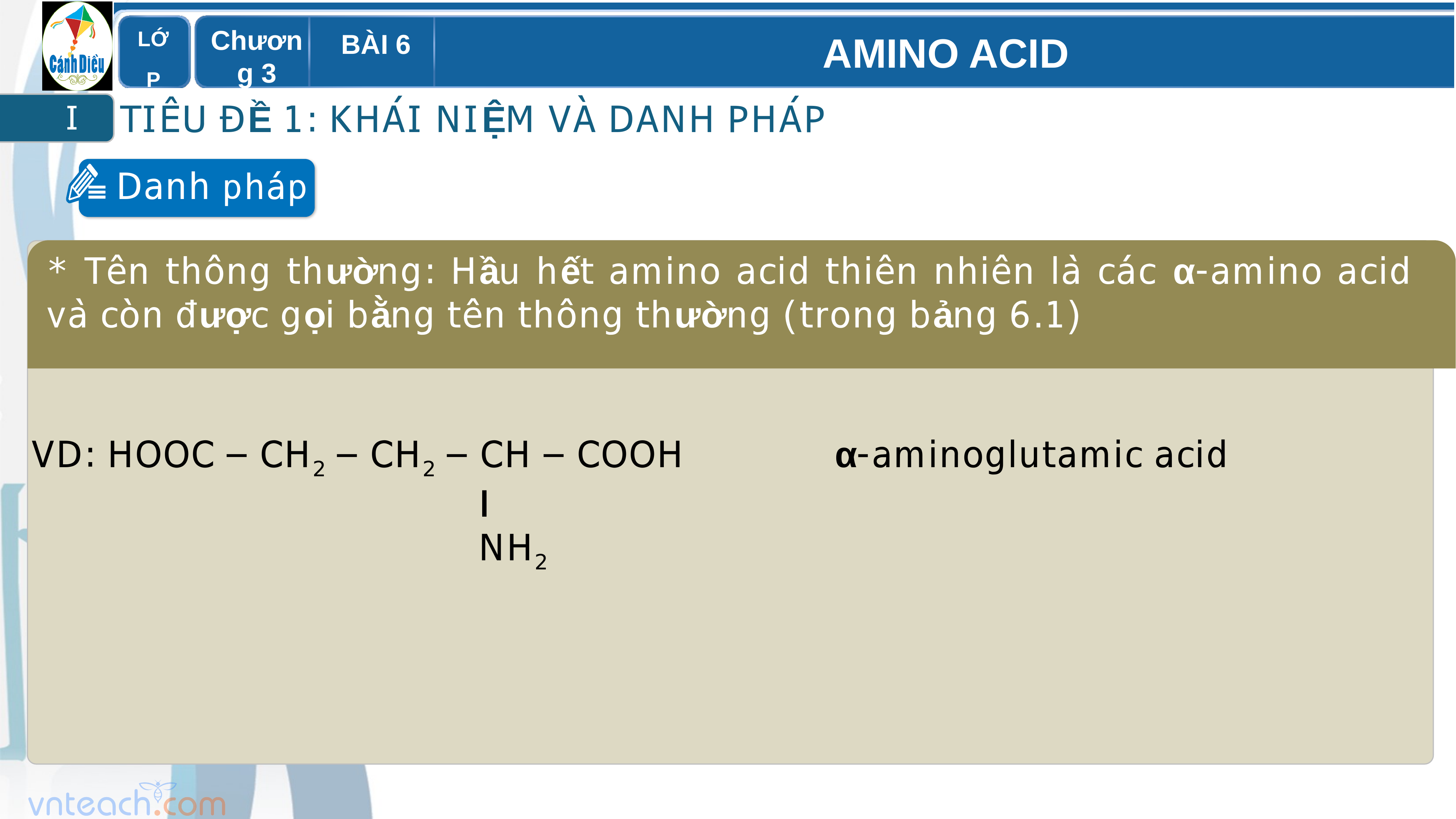

TIÊU ĐỀ 1: KHÁI NIỆM VÀ DANH PHÁP

I

Danh pháp

VD: HOOC – CH2 – CH2 – CH – COOH              α-aminoglutamic acid
                                          ǀ
                                          NH2
* Tên thông thường: Hầu hết amino acid thiên nhiên là các α-amino acid và còn được gọi bằng tên thông thường (trong bảng 6.1)